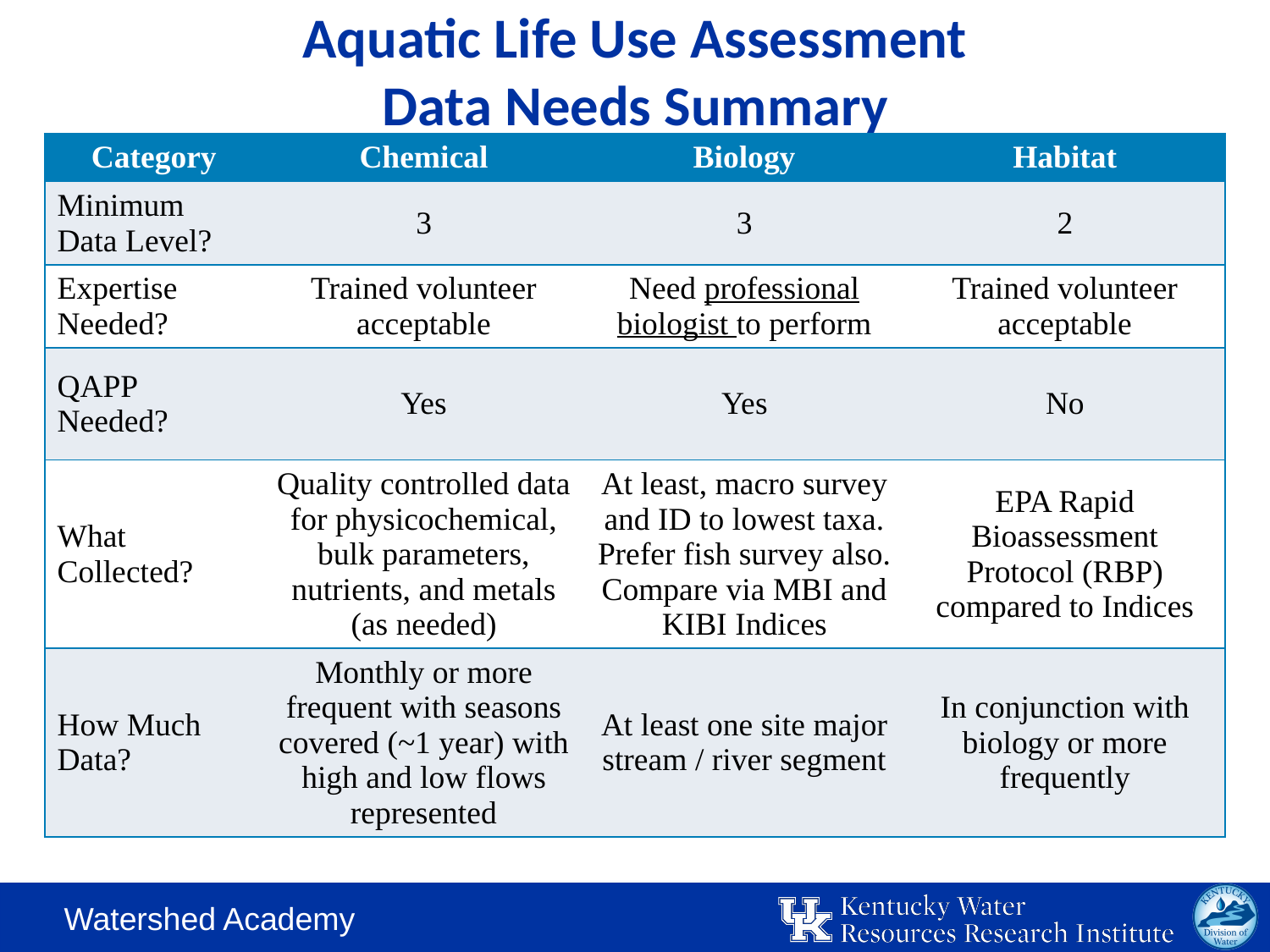

# Aquatic Life Use Assessment Data Needs Summary
| Category | Chemical | Biology | Habitat |
| --- | --- | --- | --- |
| Minimum Data Level? | 3 | 3 | 2 |
| Expertise Needed? | Trained volunteer acceptable | Need professional biologist to perform | Trained volunteer acceptable |
| QAPP Needed? | Yes | Yes | No |
| What Collected? | Quality controlled data for physicochemical, bulk parameters, nutrients, and metals (as needed) | At least, macro survey and ID to lowest taxa. Prefer fish survey also. Compare via MBI and KIBI Indices | EPA Rapid Bioassessment Protocol (RBP) compared to Indices |
| How Much Data? | Monthly or more frequent with seasons covered (~1 year) with high and low flows represented | At least one site major stream / river segment | In conjunction with biology or more frequently |